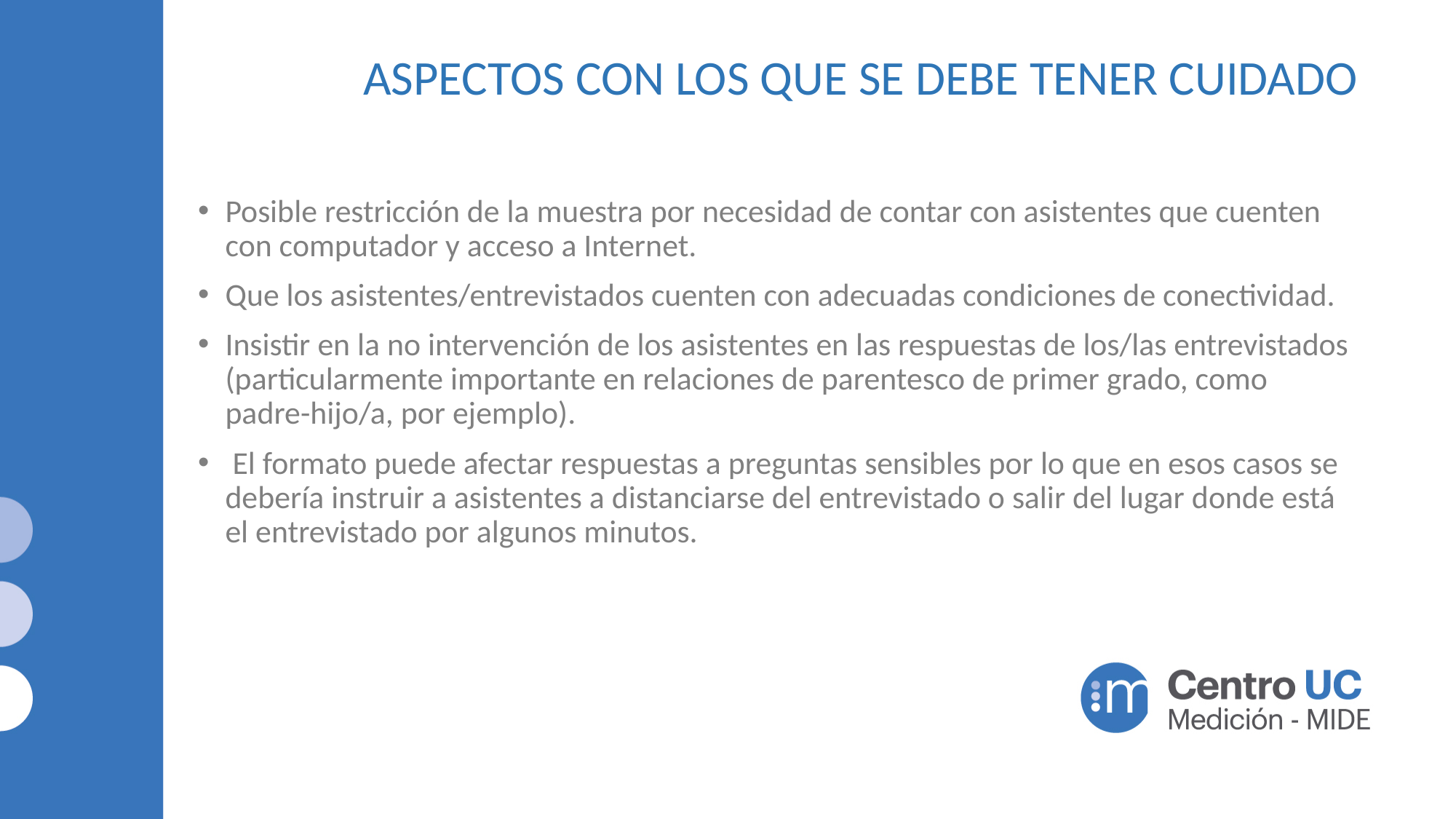

# ASPECTOS CON LOS QUE SE DEBE TENER CUIDADO

Posible restricción de la muestra por necesidad de contar con asistentes que cuenten con computador y acceso a Internet.
Que los asistentes/entrevistados cuenten con adecuadas condiciones de conectividad.
Insistir en la no intervención de los asistentes en las respuestas de los/las entrevistados (particularmente importante en relaciones de parentesco de primer grado, como padre-hijo/a, por ejemplo).
 El formato puede afectar respuestas a preguntas sensibles por lo que en esos casos se debería instruir a asistentes a distanciarse del entrevistado o salir del lugar donde está el entrevistado por algunos minutos.